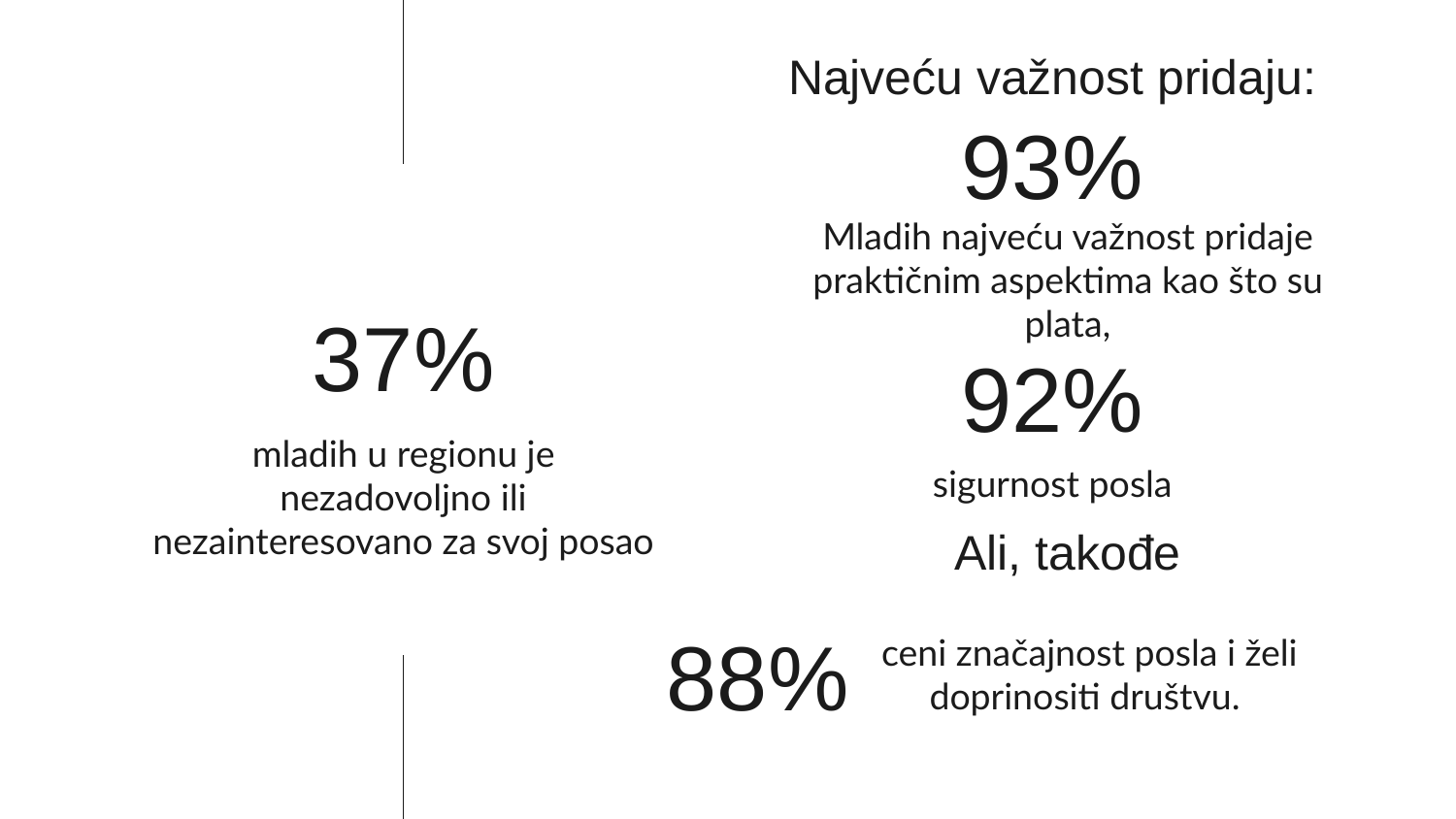

Najveću važnost pridaju:
93%
Mladih najveću važnost pridaje praktičnim aspektima kao što su plata,
# 37%
92%
mladih u regionu je nezadovoljno ili nezainteresovano za svoj posao
sigurnost posla
Ali, takođe
ceni značajnost posla i želi doprinositi društvu.
88%